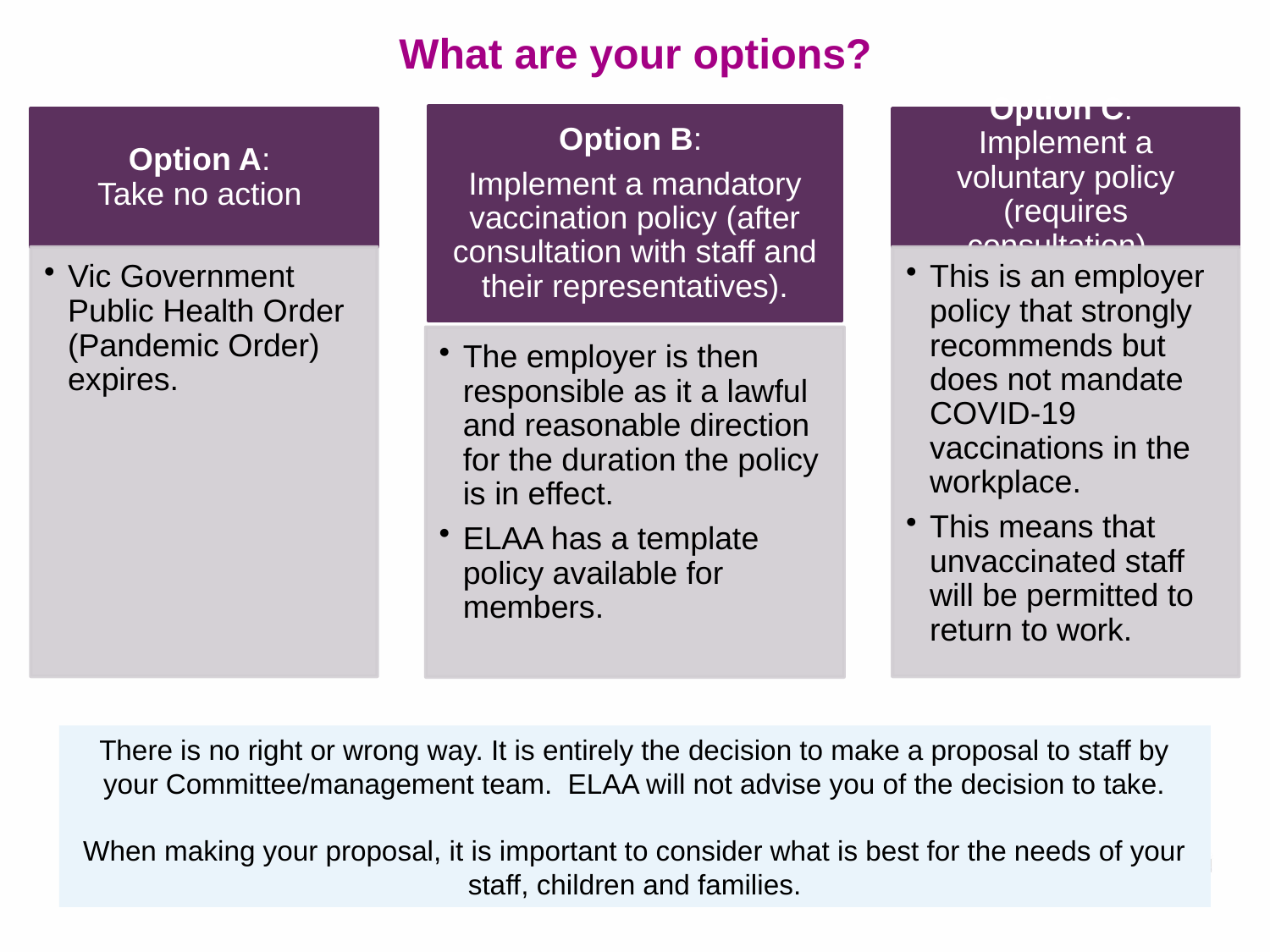

# What are your options?
Option A:
Take no action
Vic Government Public Health Order (Pandemic Order) expires.
Option B:
Implement a mandatory vaccination policy (after consultation with staff and their representatives).
The employer is then responsible as it a lawful and reasonable direction for the duration the policy is in effect.
ELAA has a template policy available for members.
Option C:
Implement a voluntary policy (requires consultation).
This is an employer policy that strongly recommends but does not mandate COVID-19 vaccinations in the workplace.
This means that unvaccinated staff will be permitted to return to work.
There is no right or wrong way. It is entirely the decision to make a proposal to staff by your Committee/management team.  ELAA will not advise you of the decision to take.
When making your proposal, it is important to consider what is best for the needs of your staff, children and families.